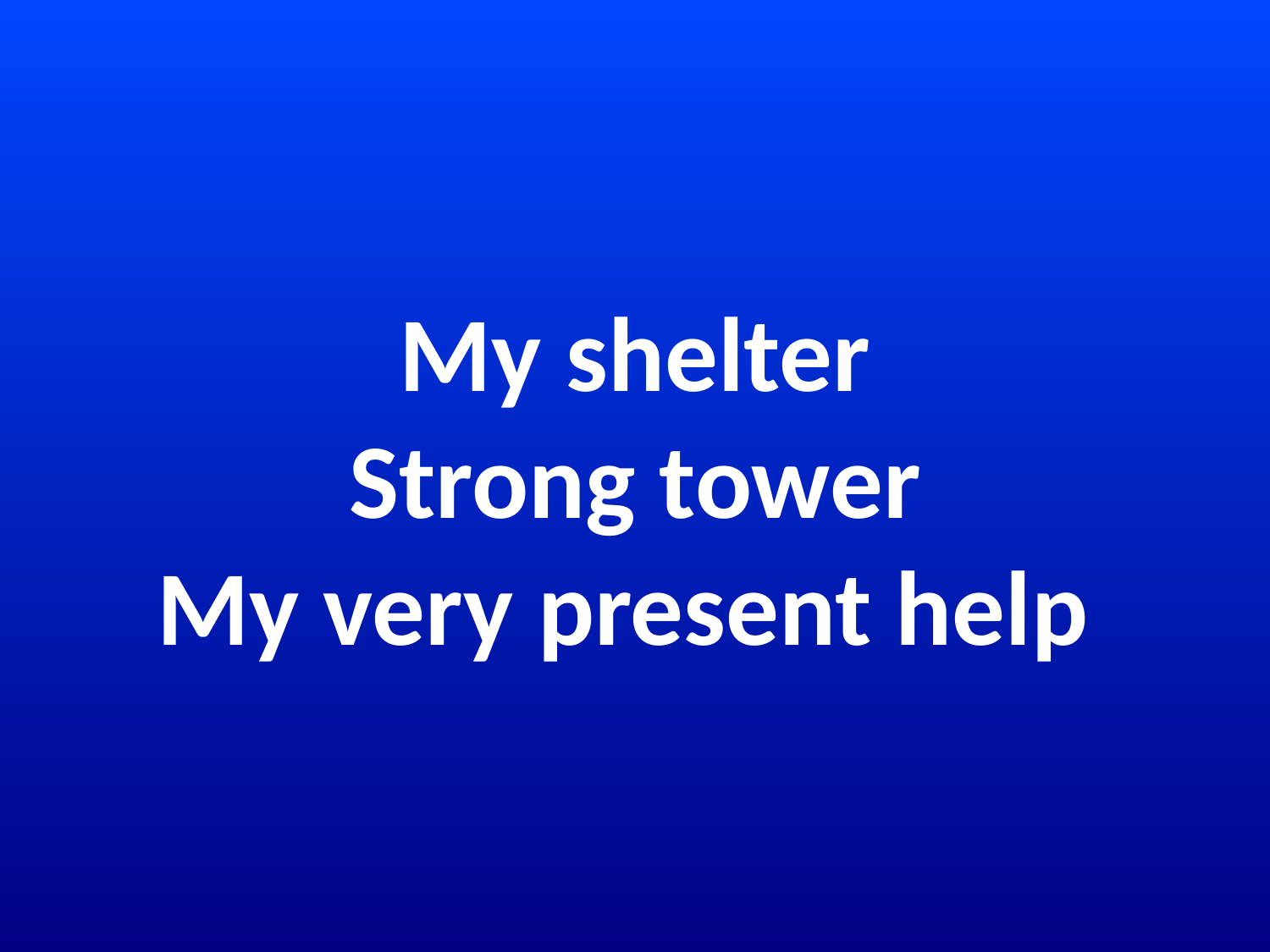

# My shelter Strong tower My very present help